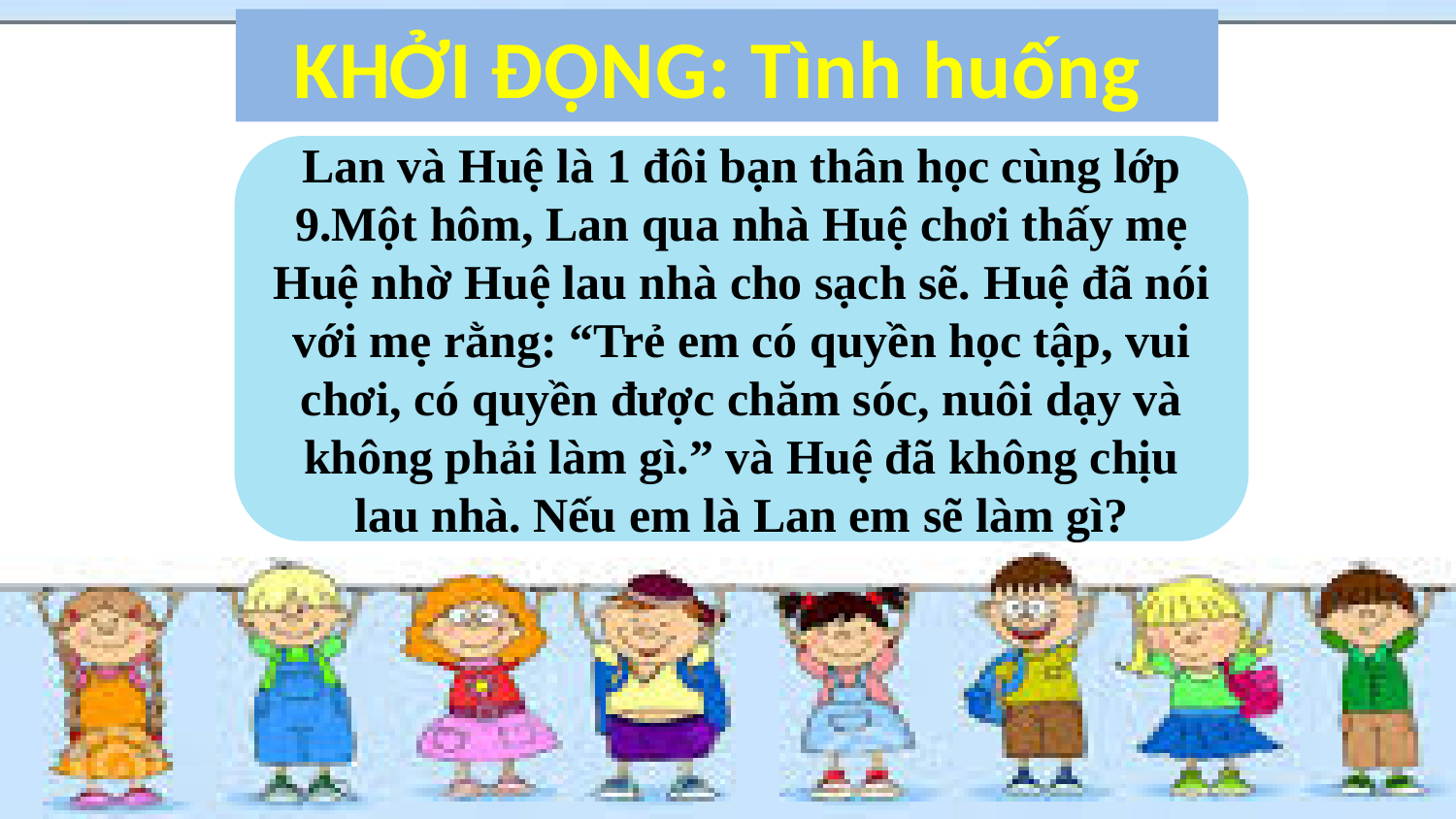

KHỞI ĐỘNG: Tình huống
Lan và Huệ là 1 đôi bạn thân học cùng lớp 9.Một hôm, Lan qua nhà Huệ chơi thấy mẹ Huệ nhờ Huệ lau nhà cho sạch sẽ. Huệ đã nói với mẹ rằng: “Trẻ em có quyền học tập, vui chơi, có quyền được chăm sóc, nuôi dạy và không phải làm gì.” và Huệ đã không chịu lau nhà. Nếu em là Lan em sẽ làm gì?